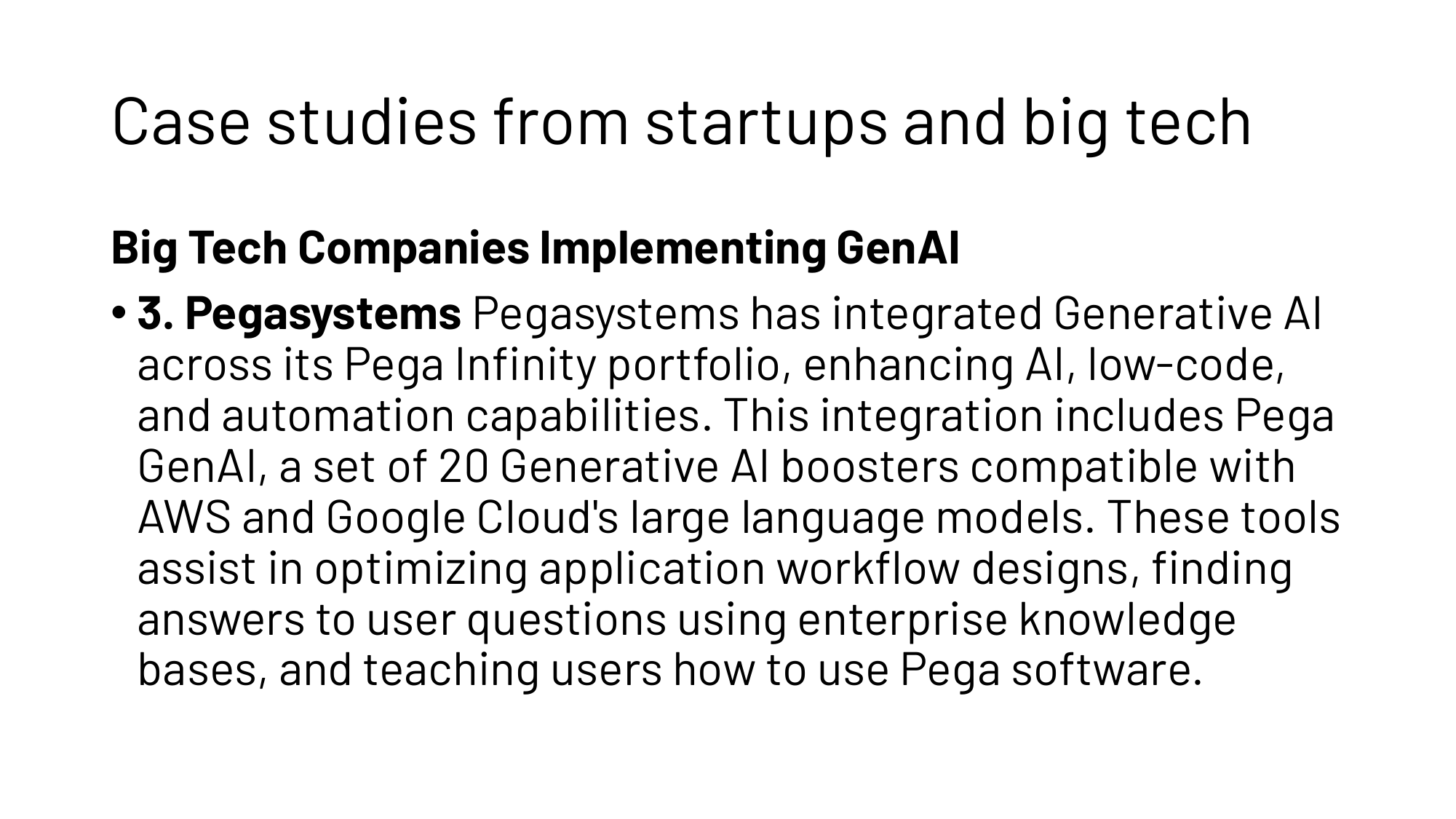

# Case studies from startups and big tech
Big Tech Companies Implementing GenAI
3. Pegasystems Pegasystems has integrated Generative AI across its Pega Infinity portfolio, enhancing AI, low-code, and automation capabilities. This integration includes Pega GenAI, a set of 20 Generative AI boosters compatible with AWS and Google Cloud's large language models. These tools assist in optimizing application workflow designs, finding answers to user questions using enterprise knowledge bases, and teaching users how to use Pega software.